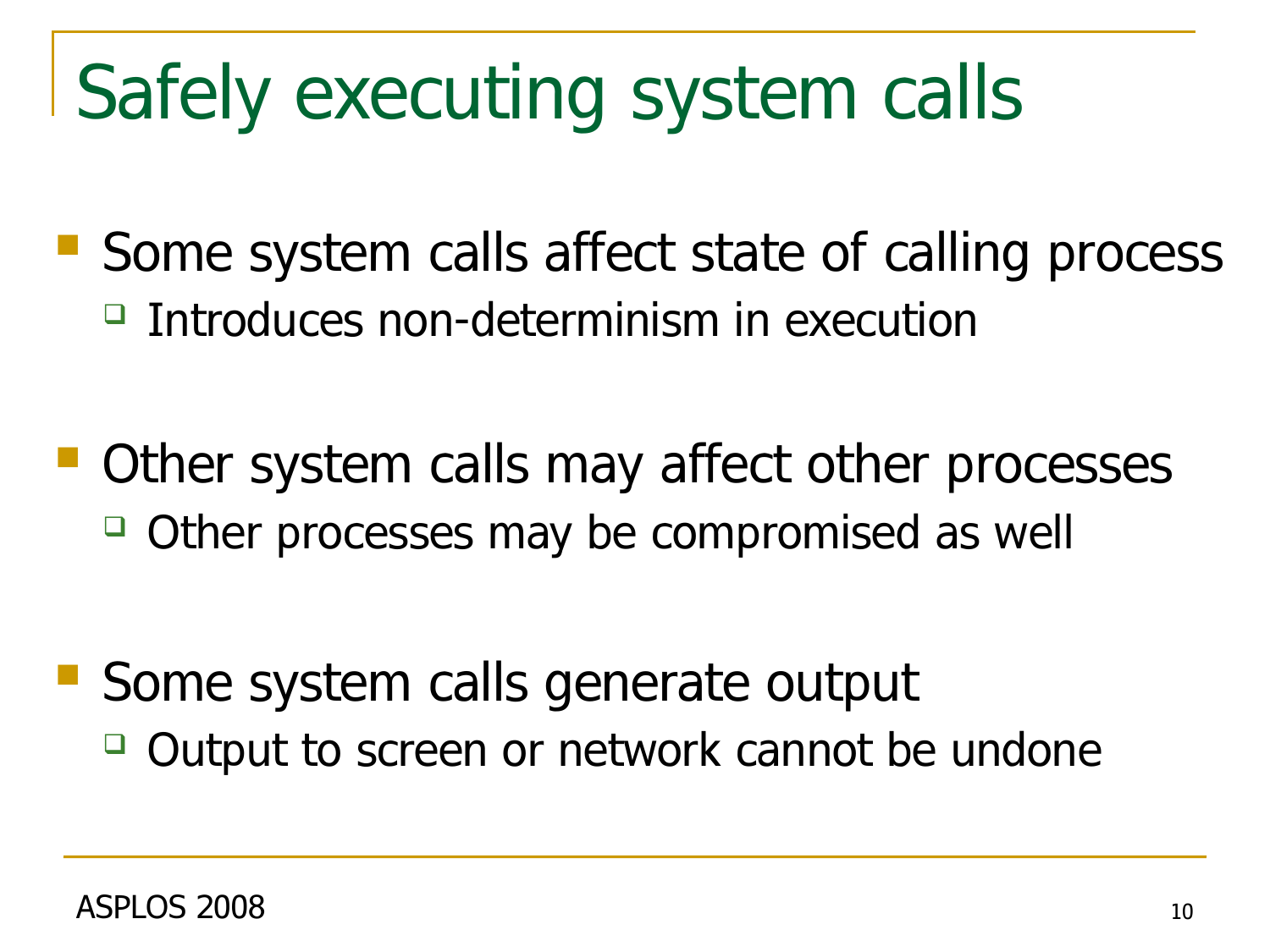

# Safely executing system calls

Some system calls affect state of calling process
Introduces non-determinism in execution

Other system calls may affect other processes
Other processes may be compromised as well

Some system calls generate output
Output to screen or network cannot be undone
10
ASPLOS 2008